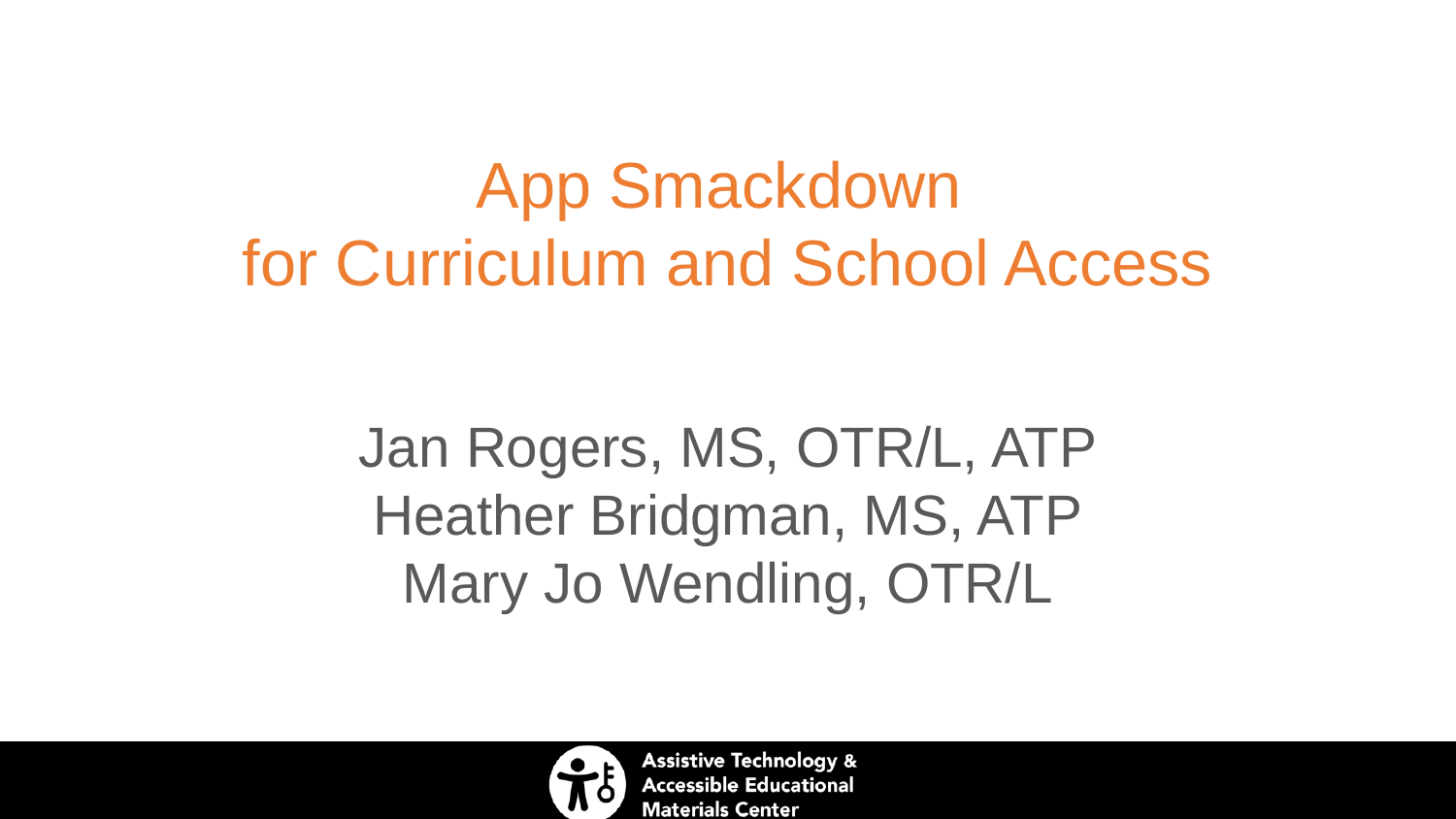

# App Smackdown
for Curriculum and School Access
Jan Rogers, MS, OTR/L, ATP
Heather Bridgman, MS, ATP
Mary Jo Wendling, OTR/L